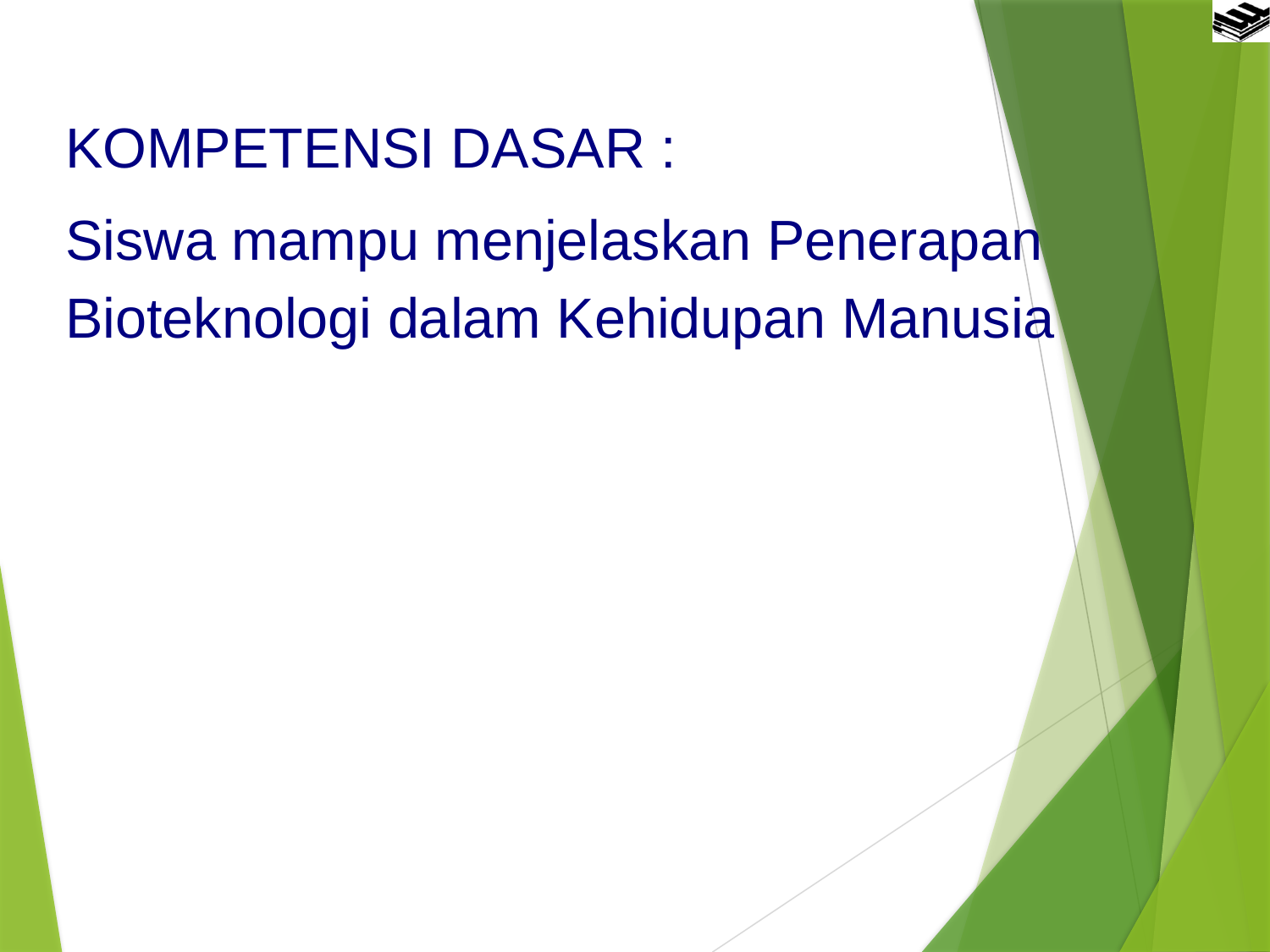

KOMPETENSI DASAR :
Siswa mampu menjelaskan Penerapan Bioteknologi dalam Kehidupan Manusia